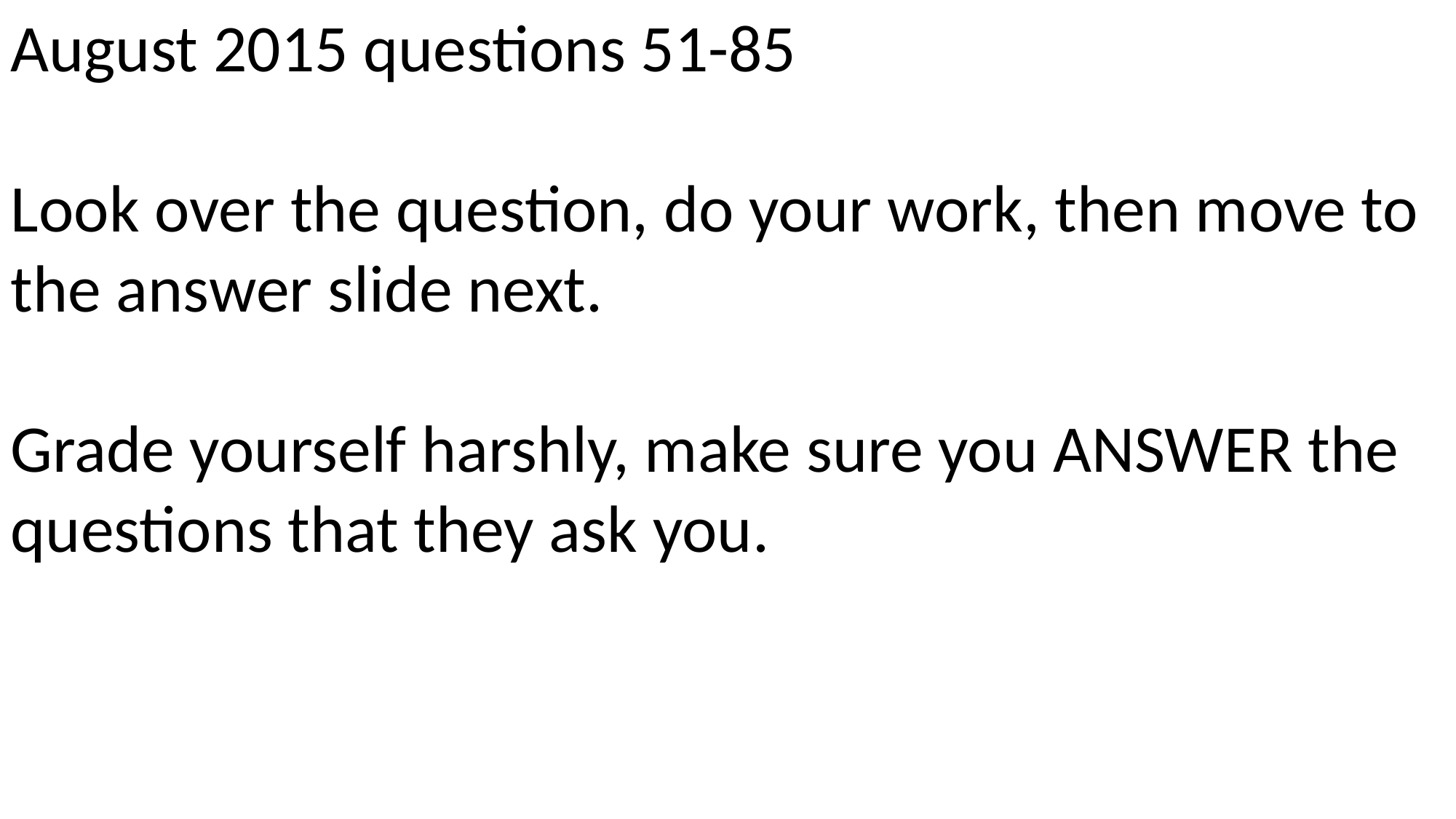

August 2015 questions 51-85

Look over the question, do your work, then move to the answer slide next.
Grade yourself harshly, make sure you ANSWER the questions that they ask you.